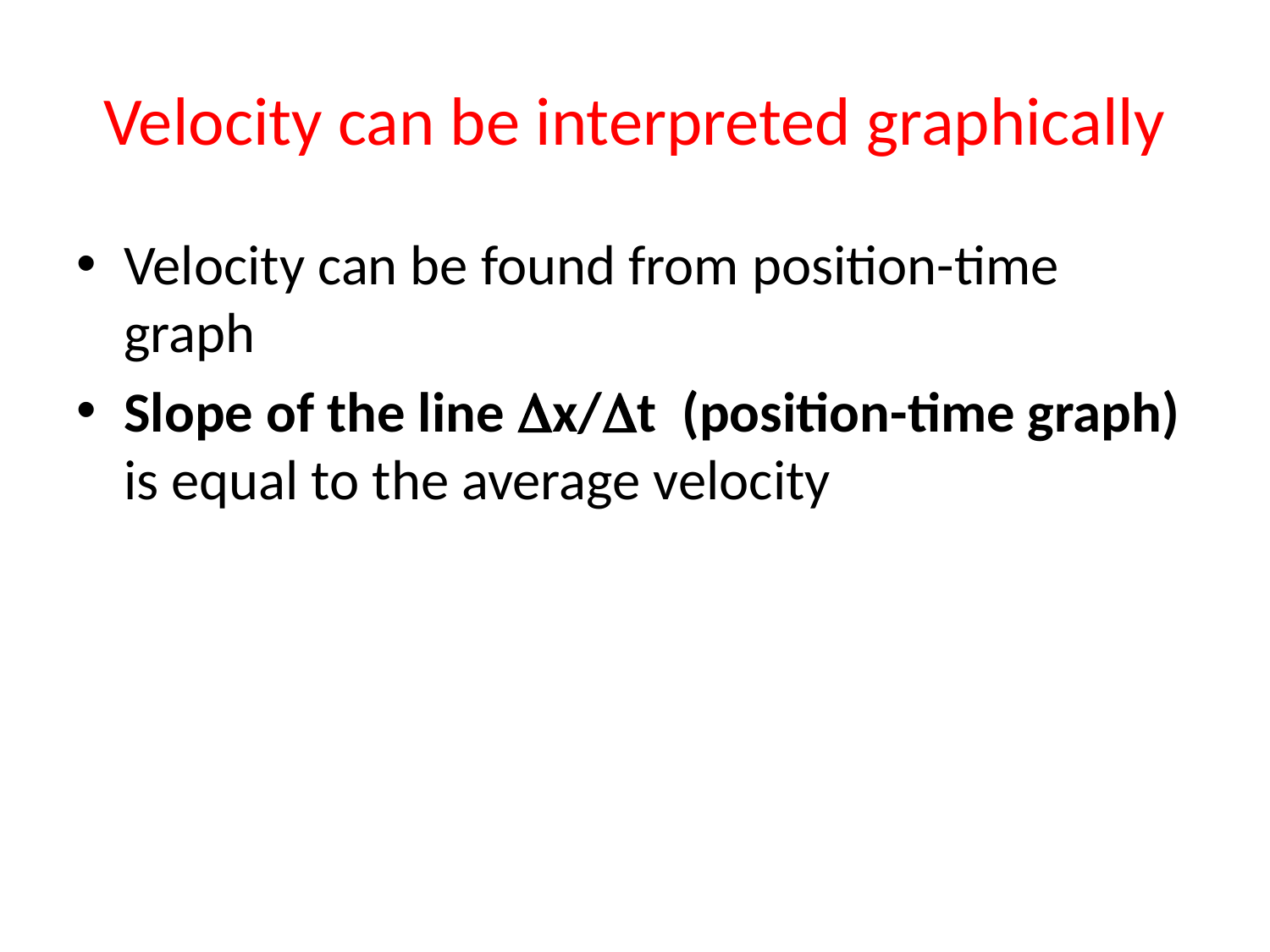

# Velocity can be interpreted graphically
Velocity can be found from position-time graph
Slope of the line Δx/Δt  (position-time graph) is equal to the average velocity